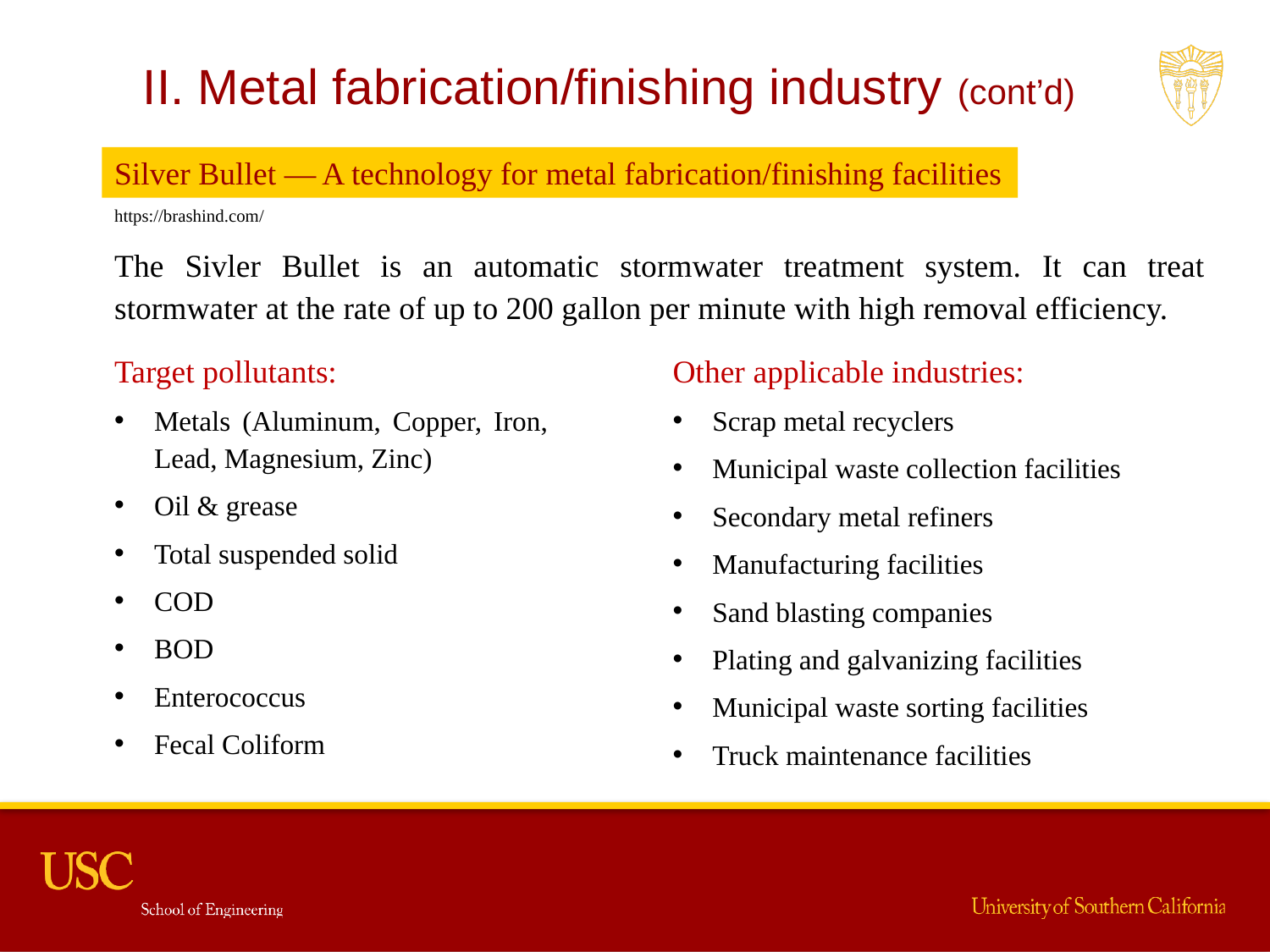

II. Metal fabrication/finishing industry (cont’d)
Silver Bullet — A technology for metal fabrication/finishing facilities
https://brashind.com/
The Sivler Bullet is an automatic stormwater treatment system. It can treat stormwater at the rate of up to 200 gallon per minute with high removal efficiency.
Target pollutants:
Metals (Aluminum, Copper, Iron, Lead, Magnesium, Zinc)
Oil & grease
Total suspended solid
COD
BOD
Enterococcus
Fecal Coliform
Other applicable industries:
Scrap metal recyclers
Municipal waste collection facilities
Secondary metal refiners
Manufacturing facilities
Sand blasting companies
Plating and galvanizing facilities
Municipal waste sorting facilities
Truck maintenance facilities